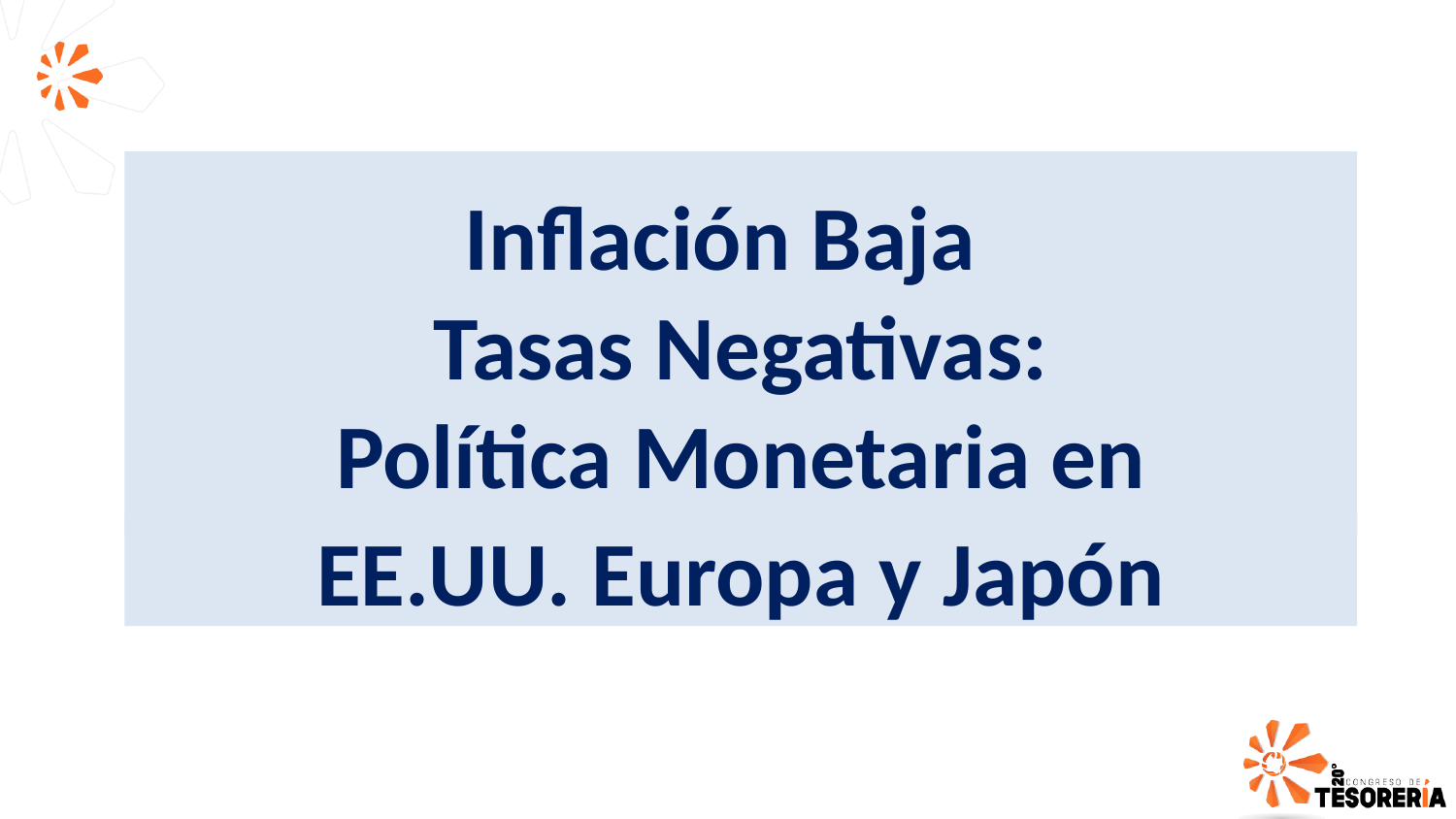

Inflación Baja
Tasas Negativas:
Política Monetaria en
EE.UU. Europa y Japón